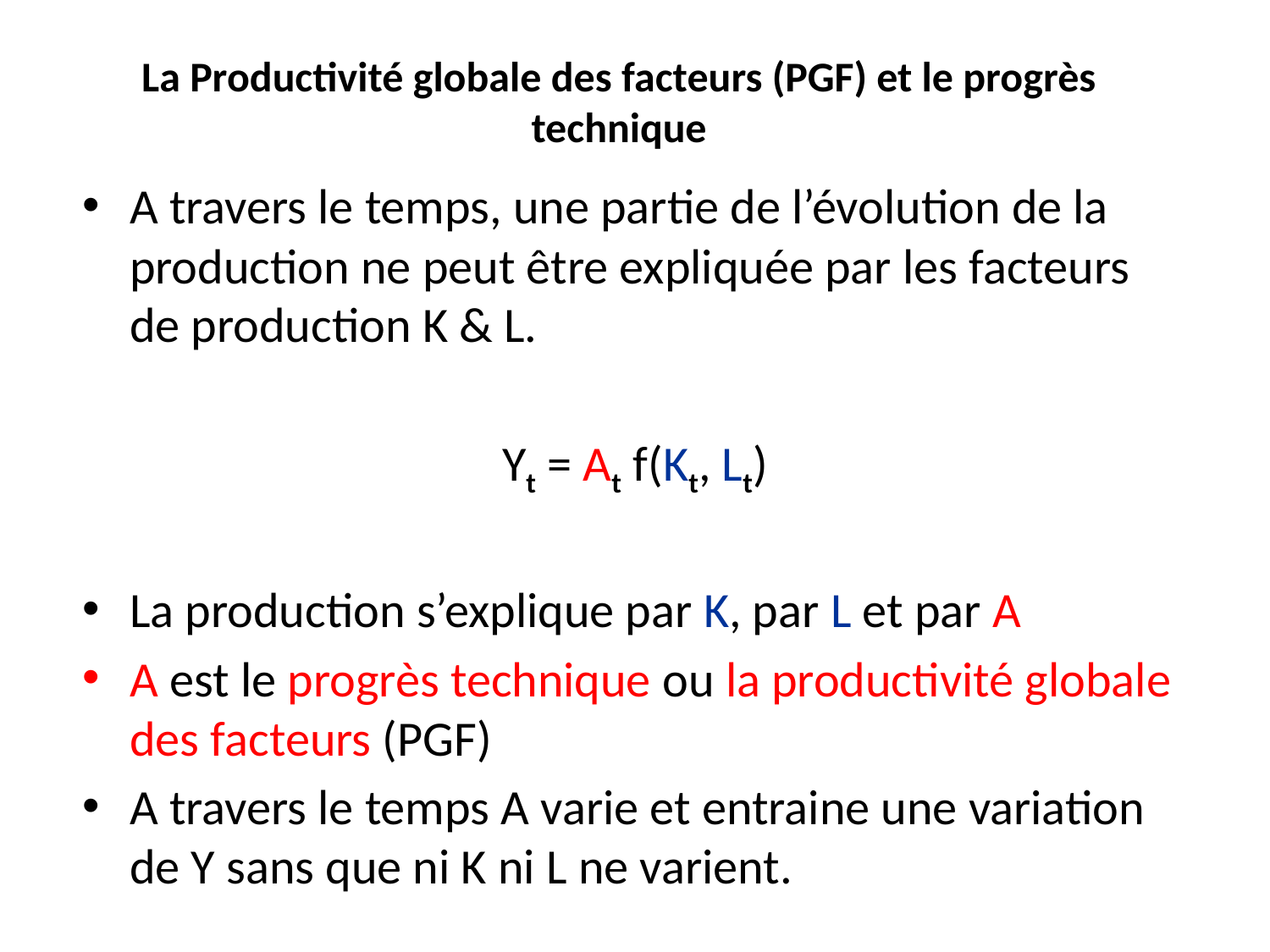

# La Productivité globale des facteurs (PGF) et le progrès technique
A travers le temps, une partie de l’évolution de la production ne peut être expliquée par les facteurs de production K & L.

Yt = At f(Kt, Lt)

La production s’explique par K, par L et par A
A est le progrès technique ou la productivité globale des facteurs (PGF)
A travers le temps A varie et entraine une variation de Y sans que ni K ni L ne varient.